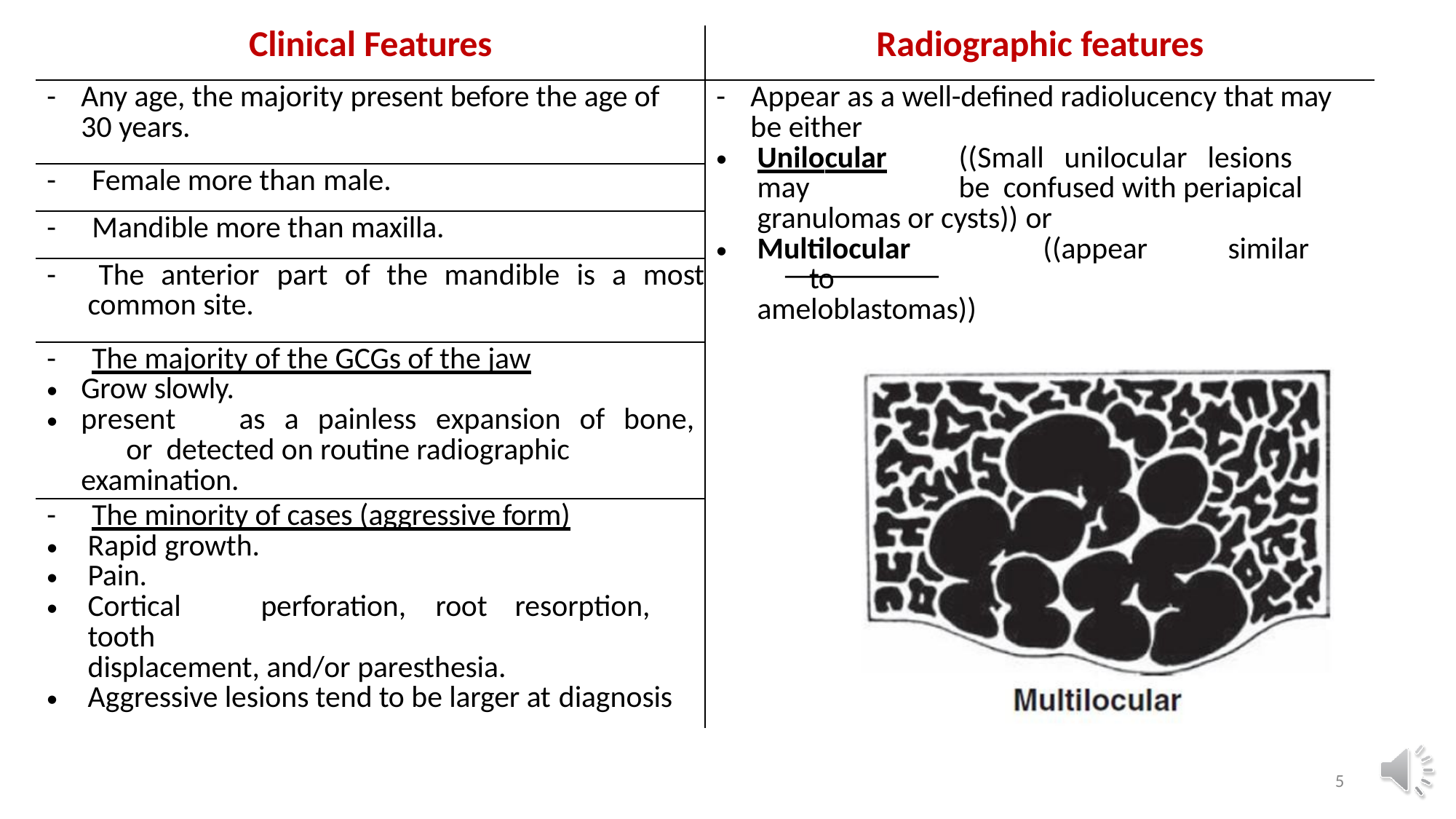

| Clinical Features | Radiographic features |
| --- | --- |
| - Any age, the majority present before the age of 30 years. | - Appear as a well-defined radiolucency that may be either Unilocular ((Small unilocular lesions may be confused with periapical granulomas or cysts)) or Multilocular ((appear similar to ameloblastomas)) |
| - Female more than male. |  |
| - Mandible more than maxilla. |  |
| - The anterior part of the mandible is a most common site. |  |
| - The majority of the GCGs of the jaw Grow slowly. present as a painless expansion of bone, or detected on routine radiographic examination. |  |
| - The minority of cases (aggressive form) Rapid growth. Pain. Cortical perforation, root resorption, tooth displacement, and/or paresthesia. Aggressive lesions tend to be larger at diagnosis |  |

5